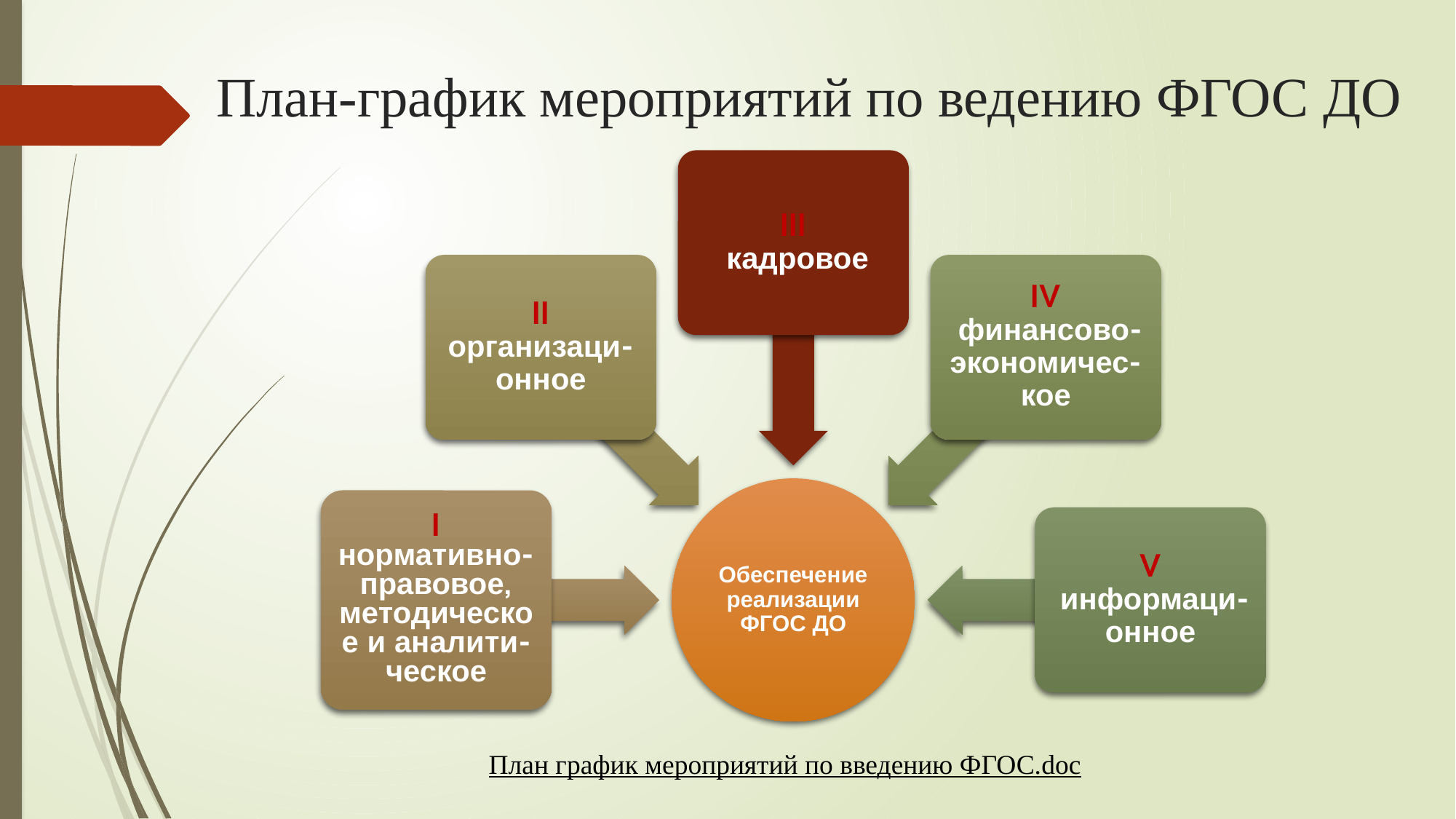

# План-график мероприятий по ведению ФГОС ДО
Обеспечение реализации ФГОС ДО
I
нормативно-правовое, методическое и аналити-ческое
II
организаци-онное
III
 кадровое
IV
 финансово-экономичес-кое
V
 информаци-онное
План график мероприятий по введению ФГОС.doc